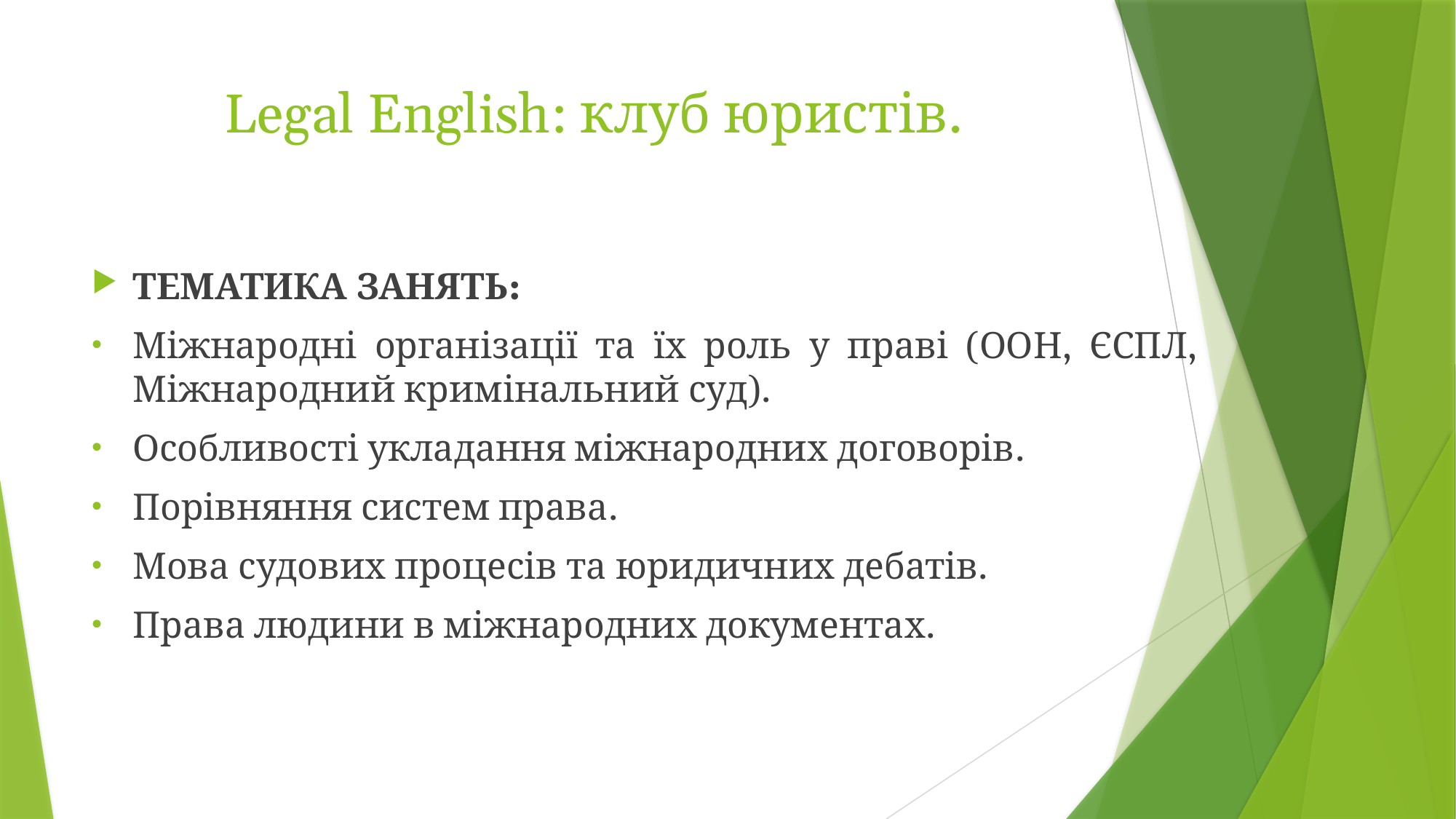

# Legal English: клуб юристів.
ТЕМАТИКА ЗАНЯТЬ:
Міжнародні організації та їх роль у праві (ООН, ЄСПЛ, Міжнародний кримінальний суд).
Особливості укладання міжнародних договорів.
Порівняння систем права.
Мова судових процесів та юридичних дебатів.
Права людини в міжнародних документах.